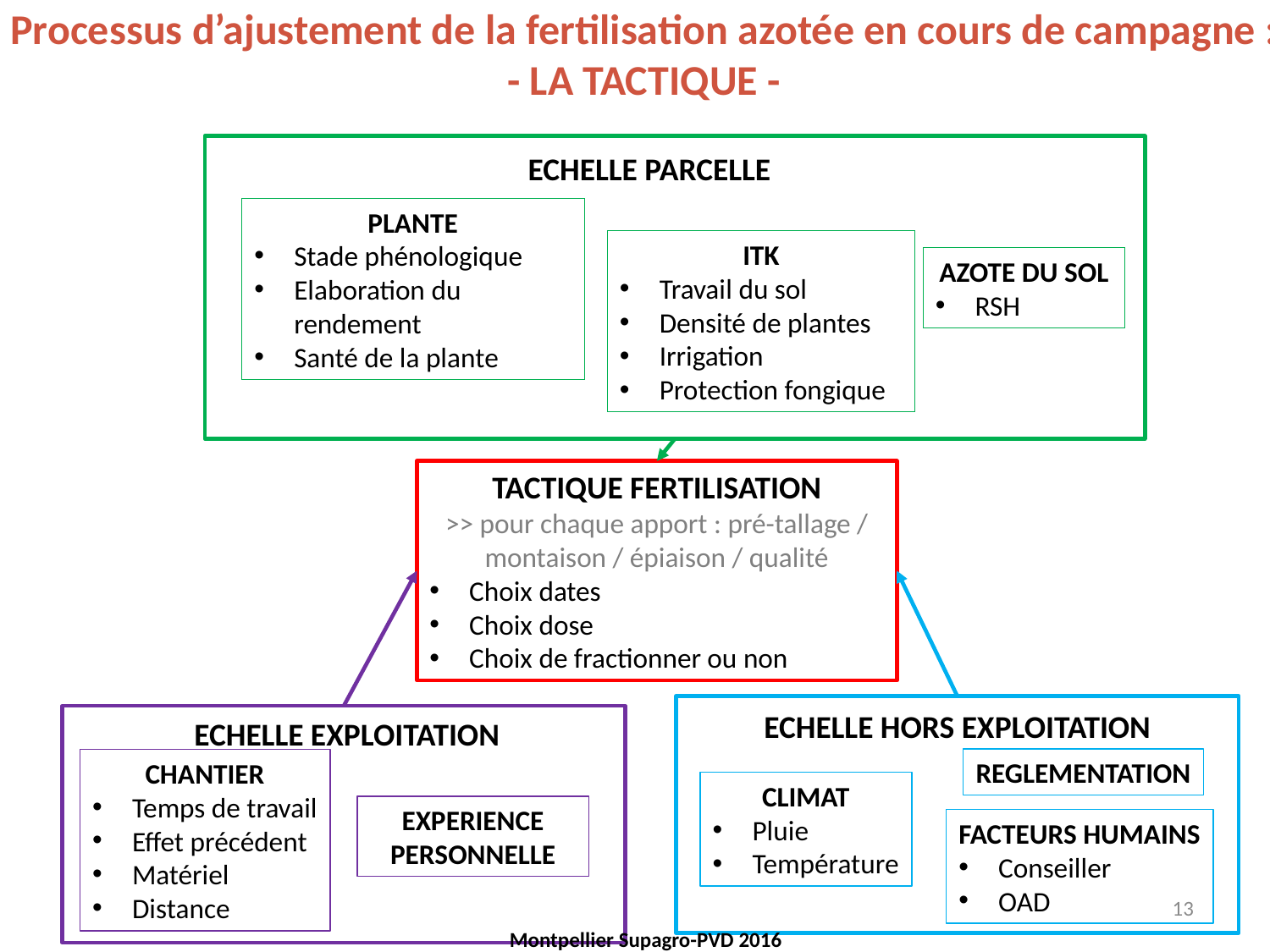

Processus d’ajustement de la fertilisation azotée en cours de campagne :
- LA TACTIQUE -

ECHELLE PARCELLE
PLANTE
Stade phénologique
Elaboration du rendement
Santé de la plante
ITK
Travail du sol
Densité de plantes
Irrigation
Protection fongique
AZOTE DU SOL
RSH
TACTIQUE FERTILISATION
>> pour chaque apport : pré-tallage / montaison / épiaison / qualité
Choix dates
Choix dose
Choix de fractionner ou non

ECHELLE EXPLOITATION
CHANTIER
Temps de travail
Effet précédent
Matériel
Distance
EXPERIENCE PERSONNELLE

ECHELLE HORS EXPLOITATION
REGLEMENTATION
CLIMAT
Pluie
Température
FACTEURS HUMAINS
Conseiller
OAD
13
Montpellier Supagro-PVD 2016